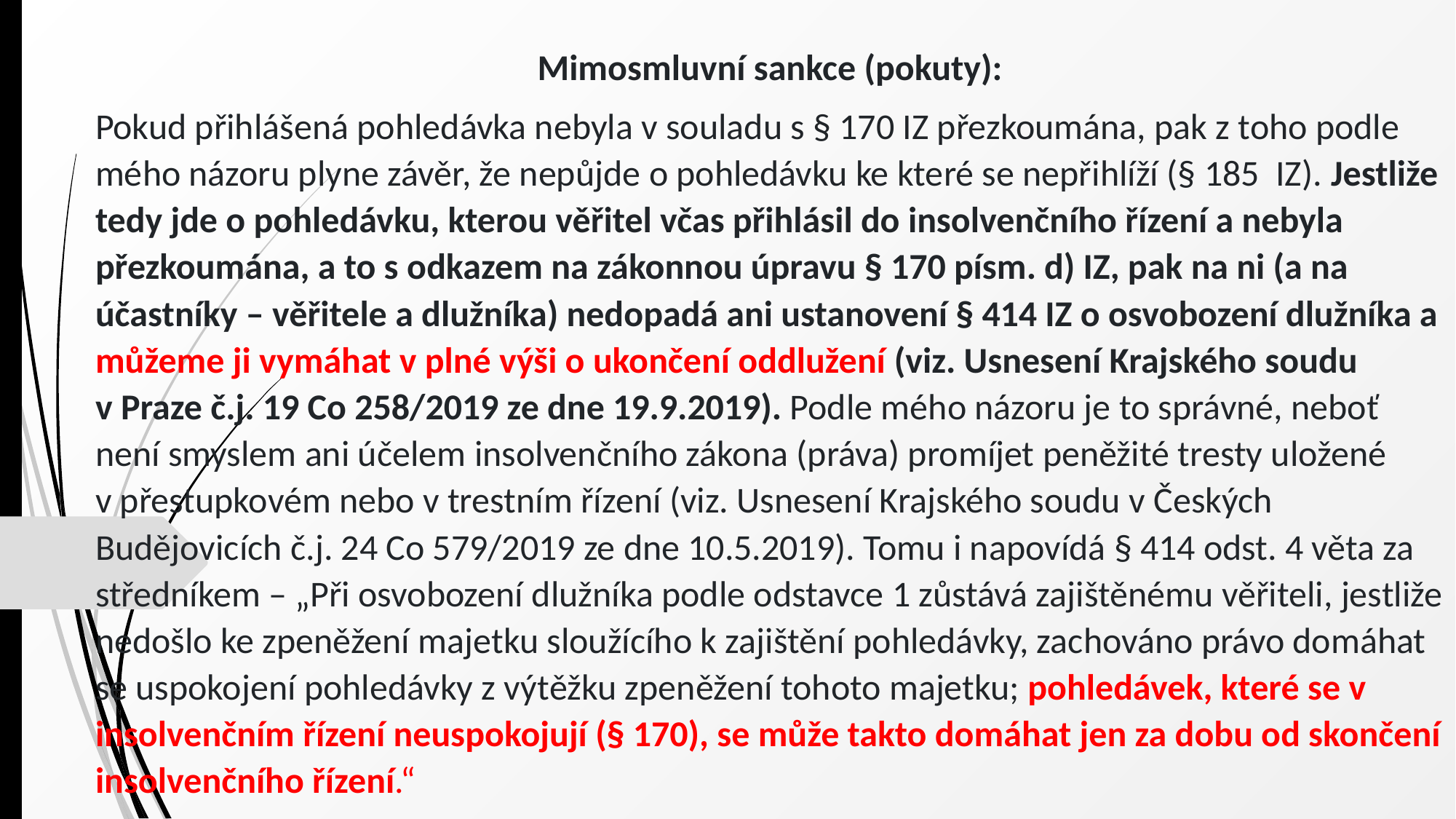

Mimosmluvní sankce (pokuty):
Pokud přihlášená pohledávka nebyla v souladu s § 170 IZ přezkoumána, pak z toho podle mého názoru plyne závěr, že nepůjde o pohledávku ke které se nepřihlíží (§ 185  IZ). Jestliže tedy jde o pohledávku, kterou věřitel včas přihlásil do insolvenčního řízení a nebyla přezkoumána, a to s odkazem na zákonnou úpravu § 170 písm. d) IZ, pak na ni (a na účastníky – věřitele a dlužníka) nedopadá ani ustanovení § 414 IZ o osvobození dlužníka a můžeme ji vymáhat v plné výši o ukončení oddlužení (viz. Usnesení Krajského soudu v Praze č.j. 19 Co 258/2019 ze dne 19.9.2019). Podle mého názoru je to správné, neboť není smyslem ani účelem insolvenčního zákona (práva) promíjet peněžité tresty uložené v přestupkovém nebo v trestním řízení (viz. Usnesení Krajského soudu v Českých Budějovicích č.j. 24 Co 579/2019 ze dne 10.5.2019). Tomu i napovídá § 414 odst. 4 věta za středníkem – „Při osvobození dlužníka podle odstavce 1 zůstává zajištěnému věřiteli, jestliže nedošlo ke zpeněžení majetku sloužícího k zajištění pohledávky, zachováno právo domáhat se uspokojení pohledávky z výtěžku zpeněžení tohoto majetku; pohledávek, které se v insolvenčním řízení neuspokojují (§ 170), se může takto domáhat jen za dobu od skončení insolvenčního řízení.“